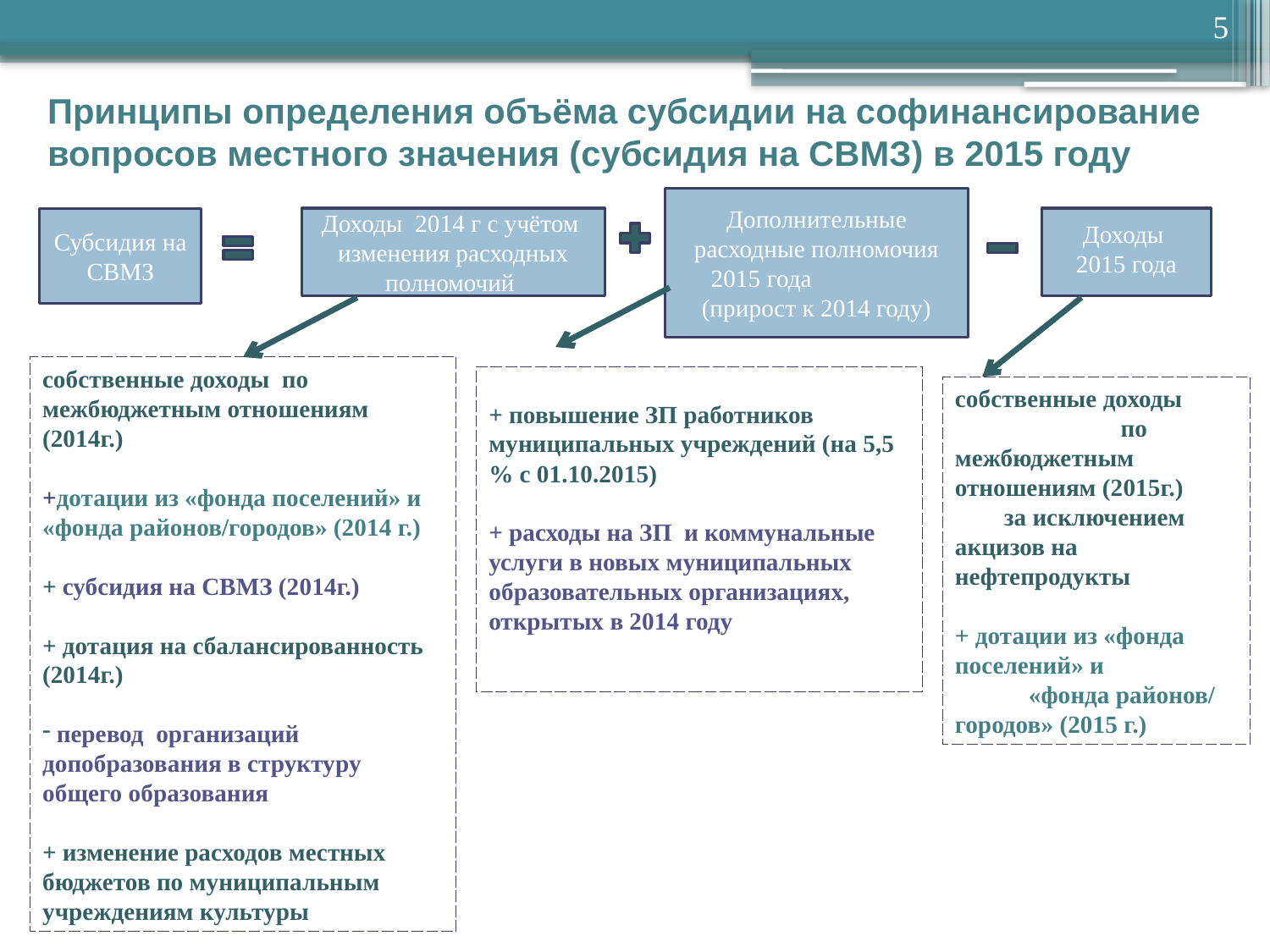

5
# Принципы определения объёма субсидии на софинансирование вопросов местного значения (субсидия на СВМЗ) в 2015 году
Дополнительные расходные полномочия 2015 года                   (прирост к 2014 году)
Субсидия на СВМЗ
Доходы  2014 г с учётом  изменения расходных полномочий

Доходы
2015 года

собственные доходы  по межбюджетным отношениям (2014г.)

+дотации из «фонда поселений» и «фонда районов/городов» (2014 г.)

+ субсидия на СВМЗ (2014г.)

+ дотация на сбалансированность (2014г.)

 перевод  организаций допобразования в структуру общего образования

+ изменение расходов местных бюджетов по муниципальным учреждениям культуры

+ повышение ЗП работников муниципальных учреждений (на 5,5 % с 01.10.2015)

+ расходы на ЗП  и коммунальные услуги в новых муниципальных образовательных организациях, открытых в 2014 году

собственные доходы                                     по межбюджетным отношениям (2015г.)                 за исключением акцизов на нефтепродукты

+ дотации из «фонда поселений» и                                  «фонда районов/ городов» (2015 г.)